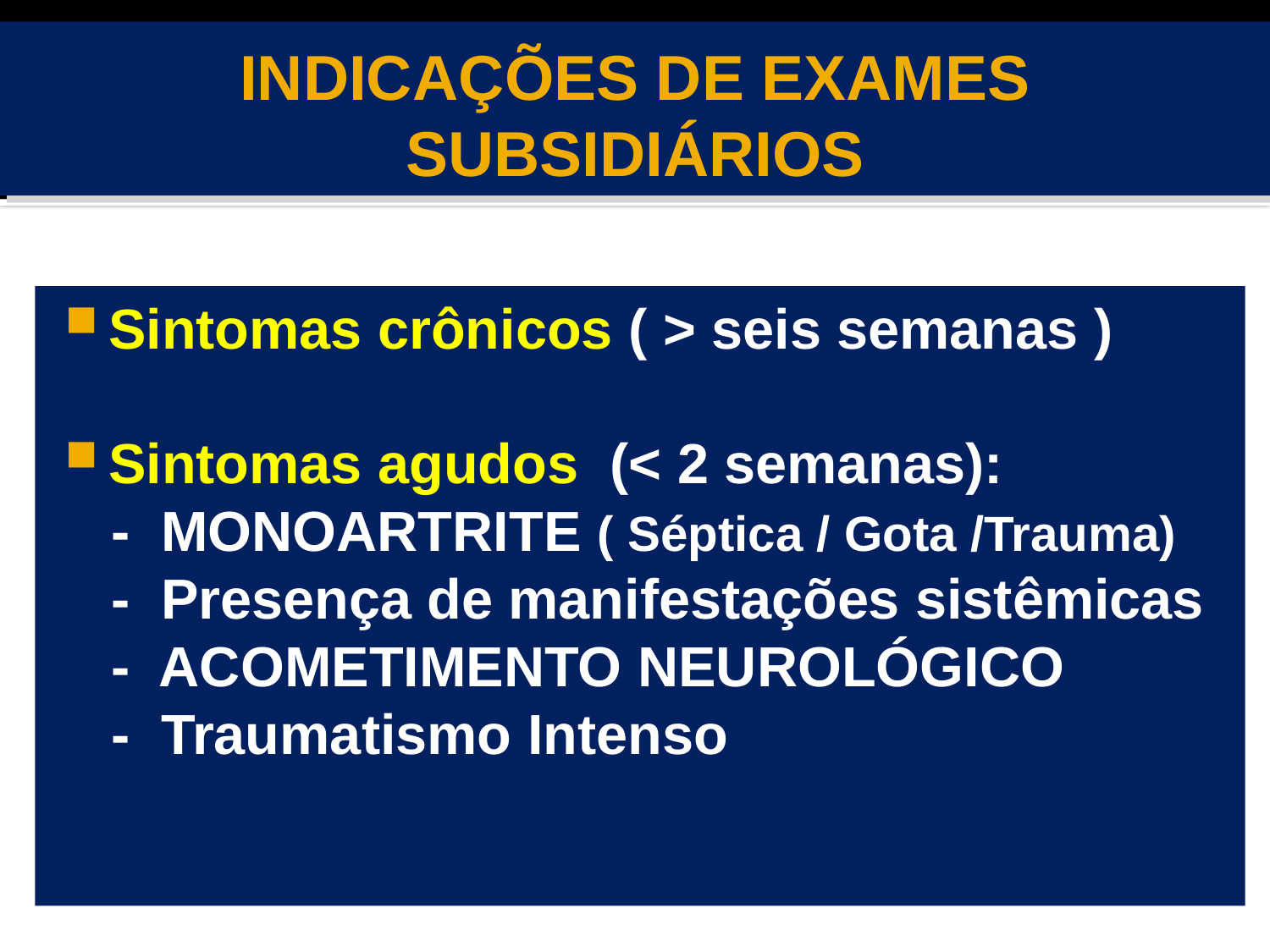

# INDICAÇÕES DE EXAMES SUBSIDIÁRIOS
Sintomas crônicos ( > seis semanas )

Sintomas agudos  (< 2 semanas):
   -  MONOARTRITE ( Séptica / Gota /Trauma)
   -  Presença de manifestações sistêmicas
   -  ACOMETIMENTO NEUROLÓGICO
   -  Traumatismo Intenso